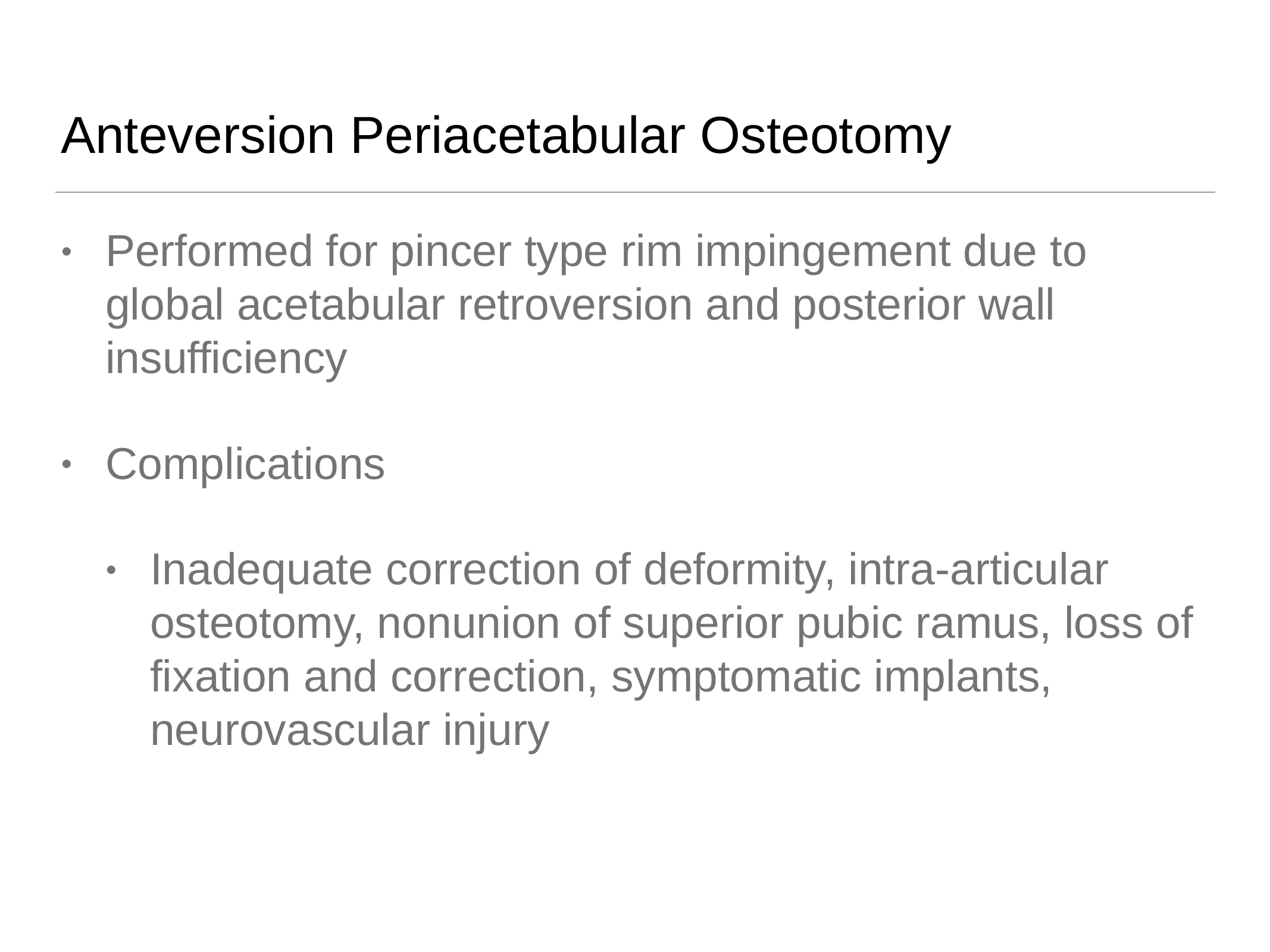

# Anteversion Periacetabular Osteotomy
Performed for pincer type rim impingement due to global acetabular retroversion and posterior wall insufficiency
Complications
Inadequate correction of deformity, intra-articular osteotomy, nonunion of superior pubic ramus, loss of fixation and correction, symptomatic implants, neurovascular injury